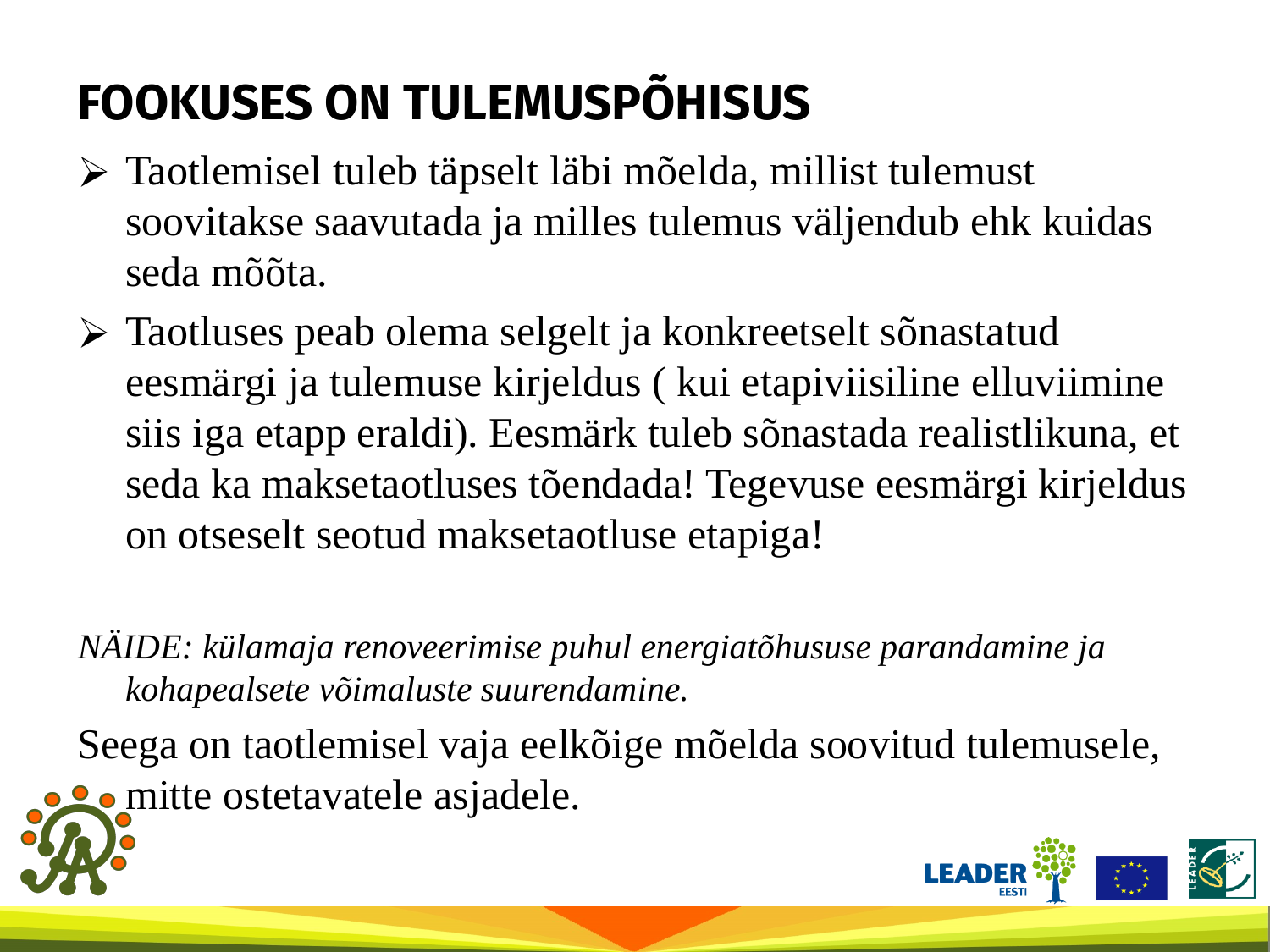

# FOOKUSES ON TULEMUSPÕHISUS
Taotlemisel tuleb täpselt läbi mõelda, millist tulemust soovitakse saavutada ja milles tulemus väljendub ehk kuidas seda mõõta.
Taotluses peab olema selgelt ja konkreetselt sõnastatud eesmärgi ja tulemuse kirjeldus ( kui etapiviisiline elluviimine siis iga etapp eraldi). Eesmärk tuleb sõnastada realistlikuna, et seda ka maksetaotluses tõendada! Tegevuse eesmärgi kirjeldus on otseselt seotud maksetaotluse etapiga!

NÄIDE: külamaja renoveerimise puhul energiatõhususe parandamine ja kohapealsete võimaluste suurendamine.
Seega on taotlemisel vaja eelkõige mõelda soovitud tulemusele, mitte ostetavatele asjadele.